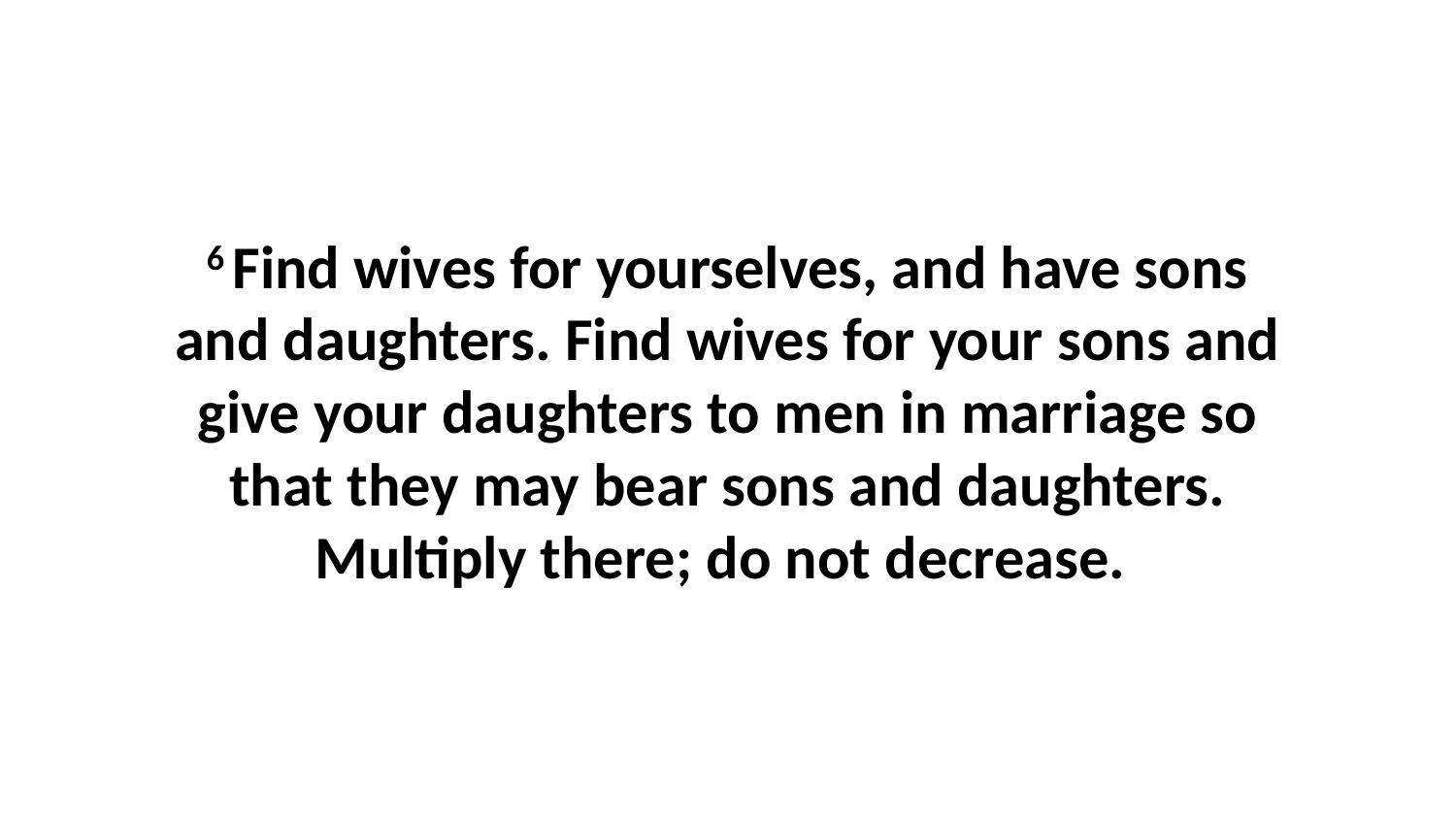

6 Find wives for yourselves, and have sons and daughters. Find wives for your sons and give your daughters to men in marriage so that they may bear sons and daughters. Multiply there; do not decrease.